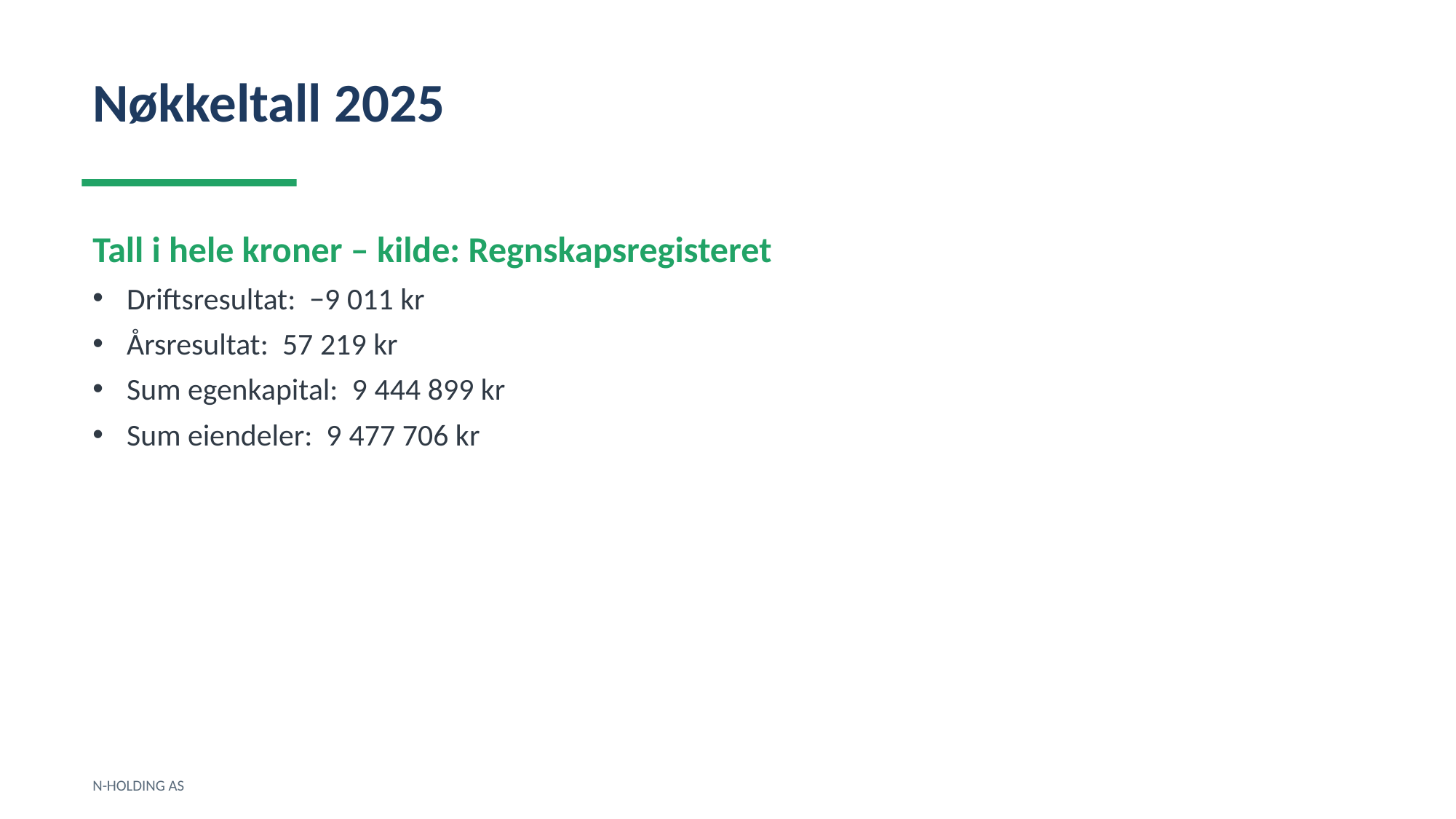

Nøkkeltall 2025

Tall i hele kroner – kilde: Regnskapsregisteret
Driftsresultat:  −9 011 kr
Årsresultat:  57 219 kr
Sum egenkapital:  9 444 899 kr
Sum eiendeler:  9 477 706 kr
N-HOLDING AS